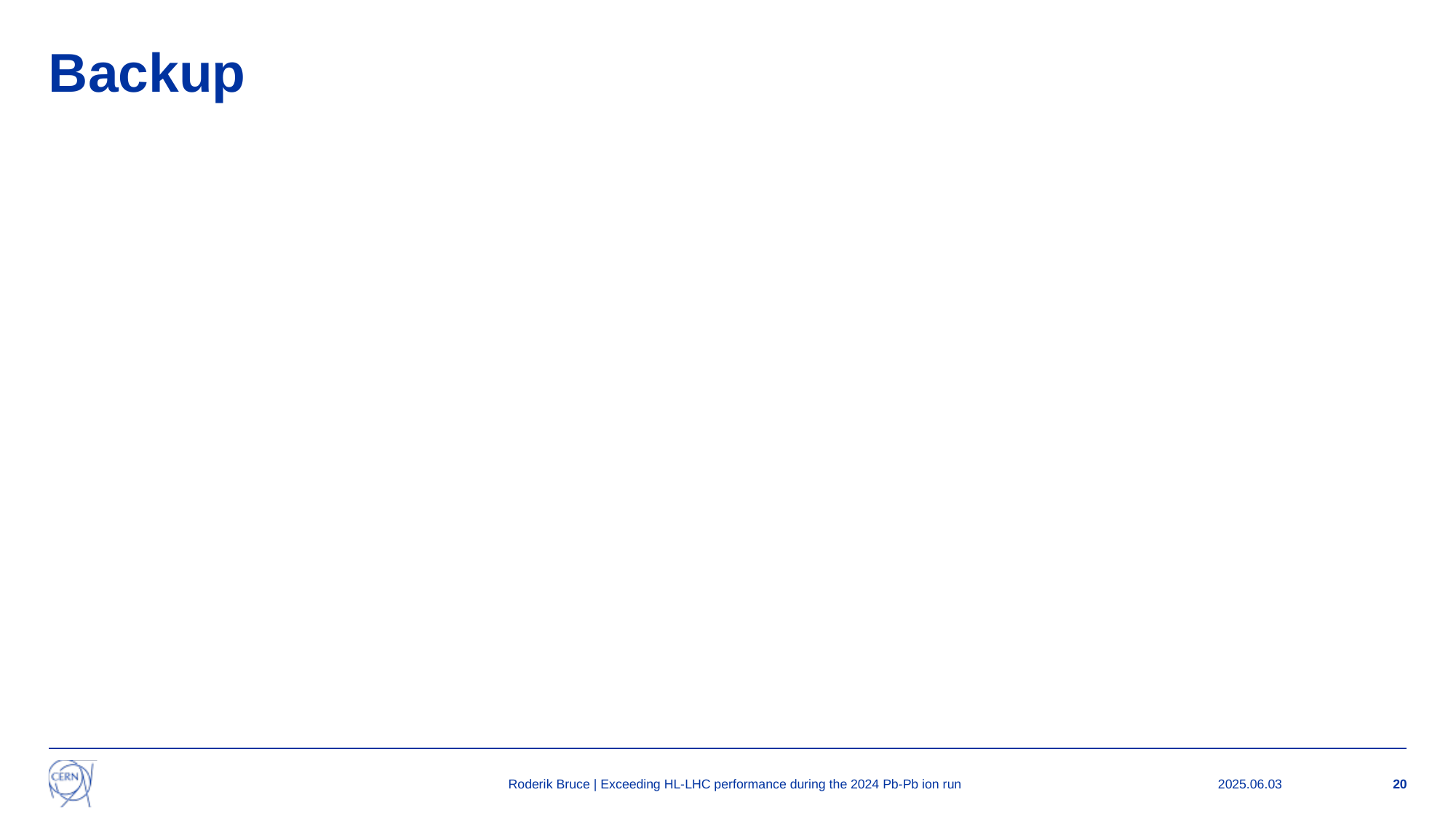

# Backup

Roderik Bruce | Exceeding HL-LHC performance during the 2024 Pb-Pb ion run
2025.06.03
20